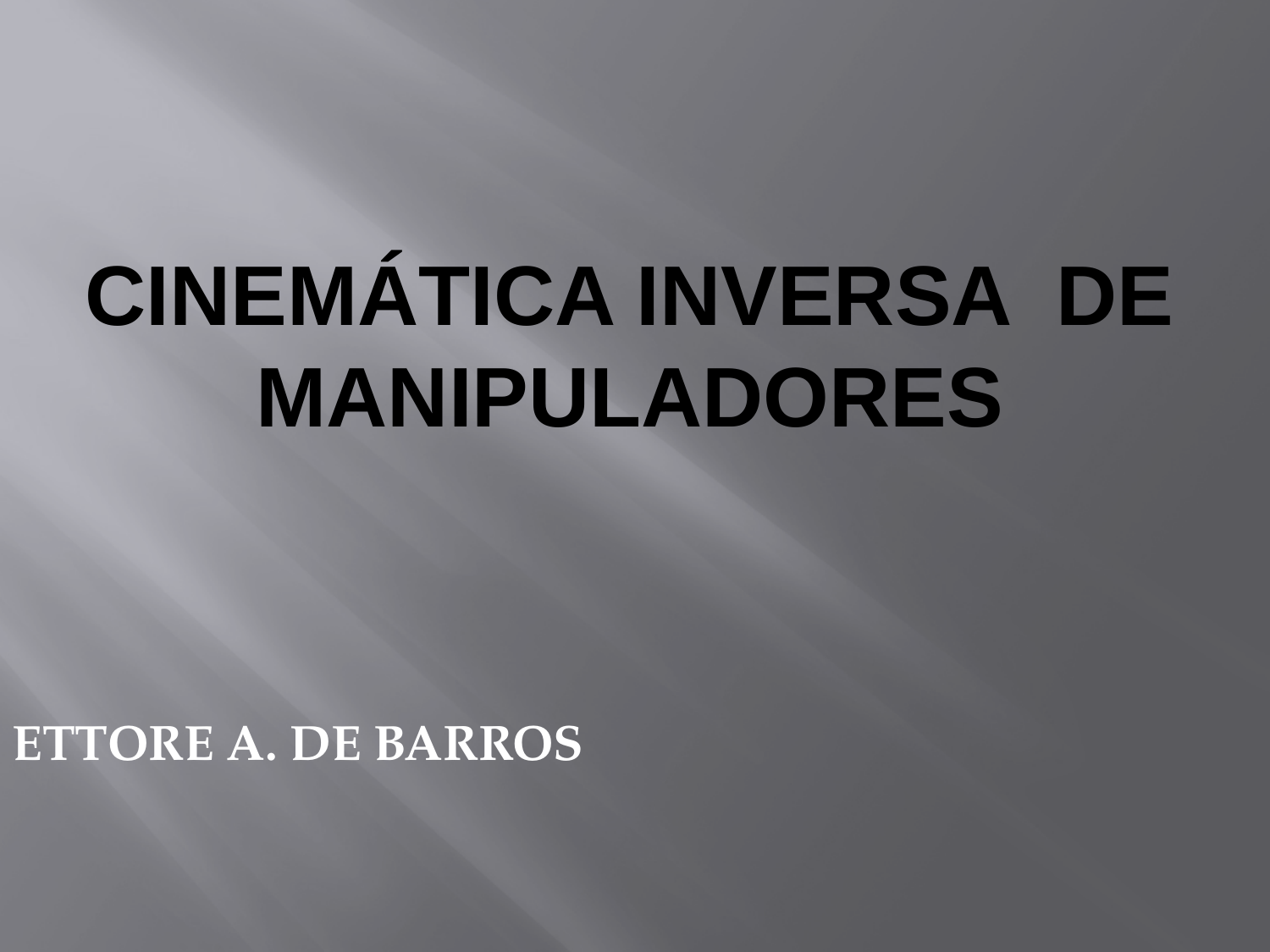

# CINEMÁTICA INVERSA  DE MANIPULADORES
ETTORE A. DE BARROS